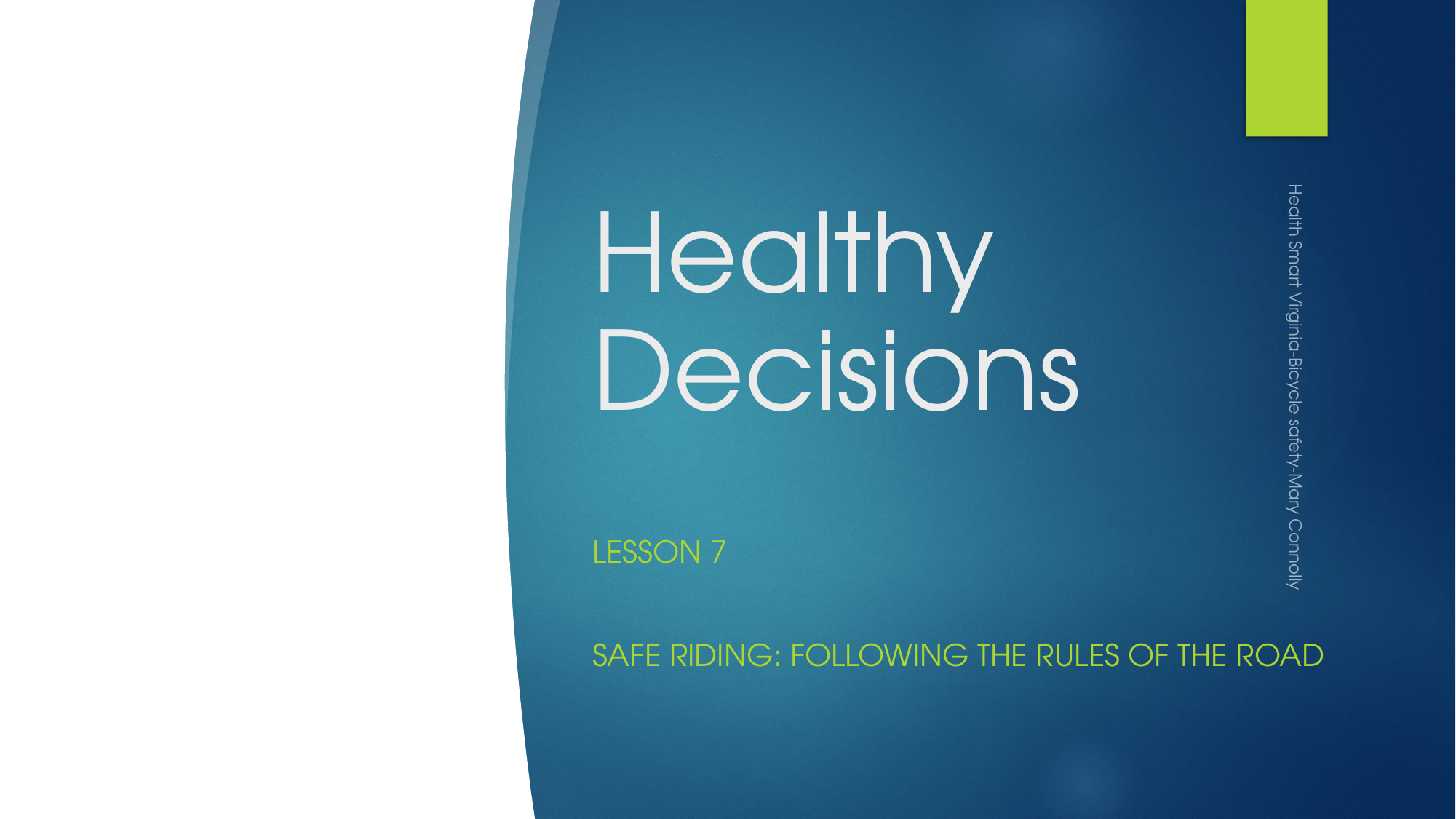

# Healthy Decisions

Health Smart Virginia-Bicycle safety-Mary Connolly
Lesson 7

Safe Riding: Following the rules of the road